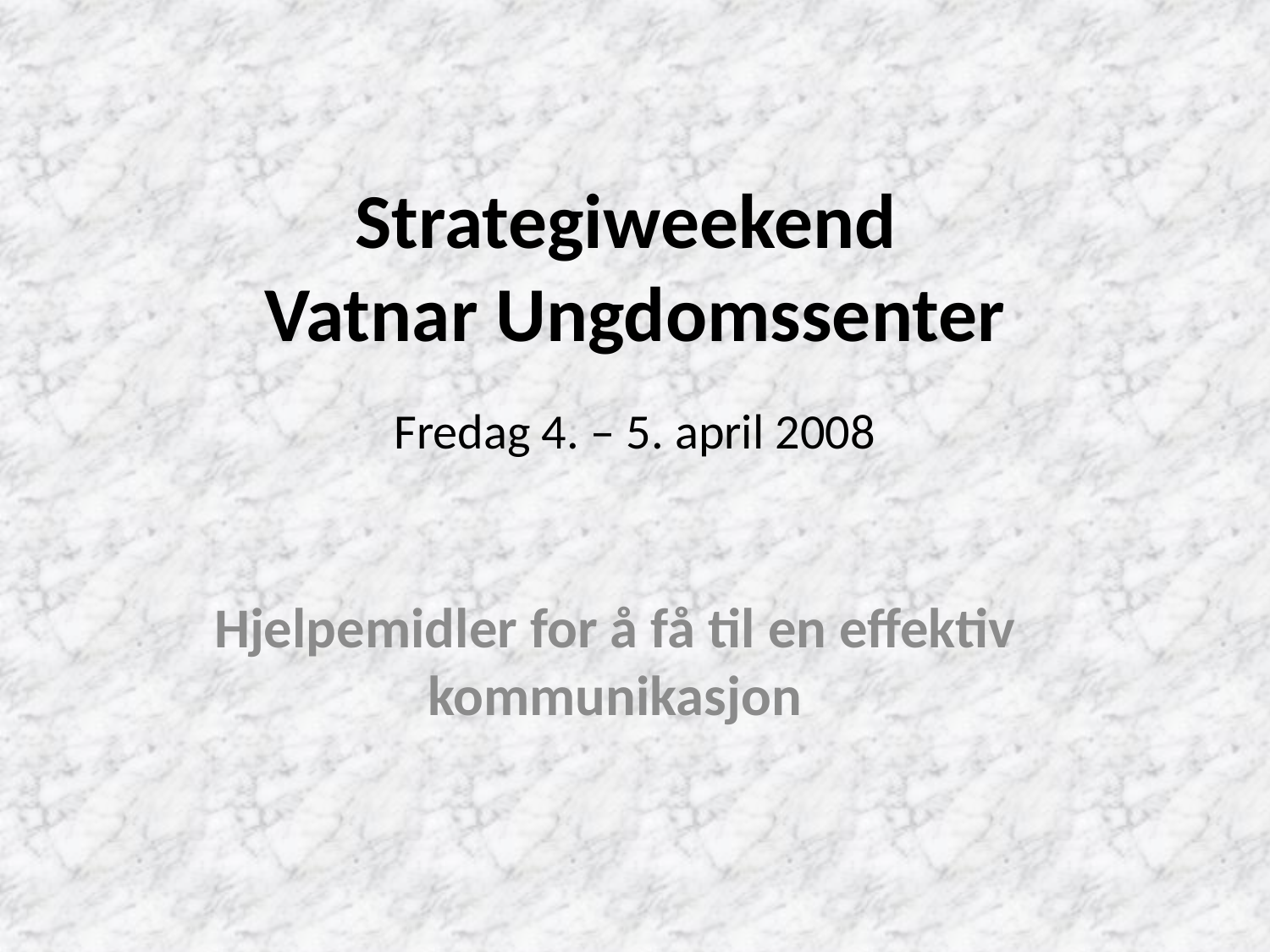

# Strategiweekend Vatnar Ungdomssenter Fredag 4. – 5. april 2008
Hjelpemidler for å få til en effektiv kommunikasjon